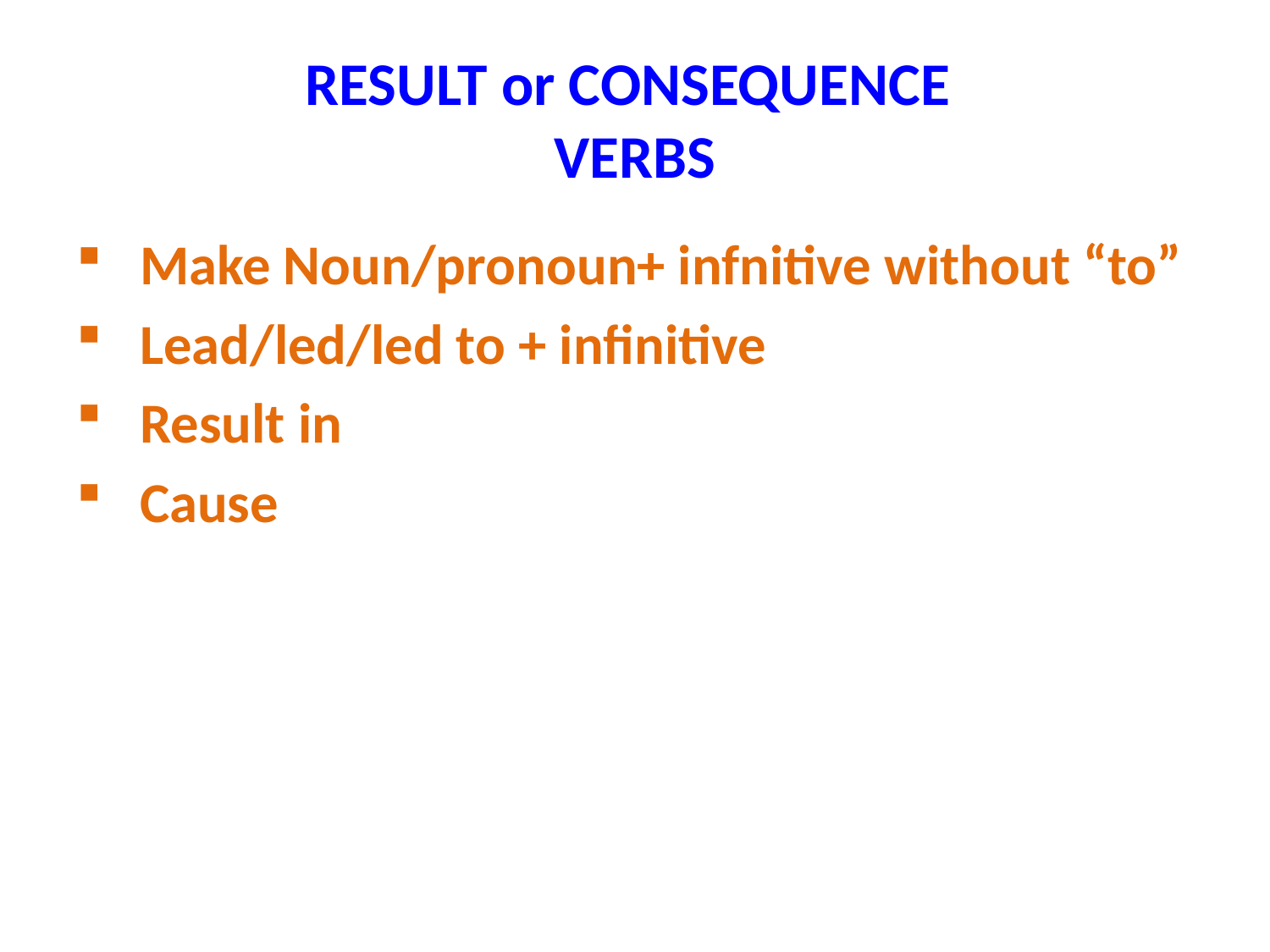

# RESULT or CONSEQUENCE VERBS
Make Noun/pronoun+ infnitive without “to”
Lead/led/led to + infinitive
Result in
Cause